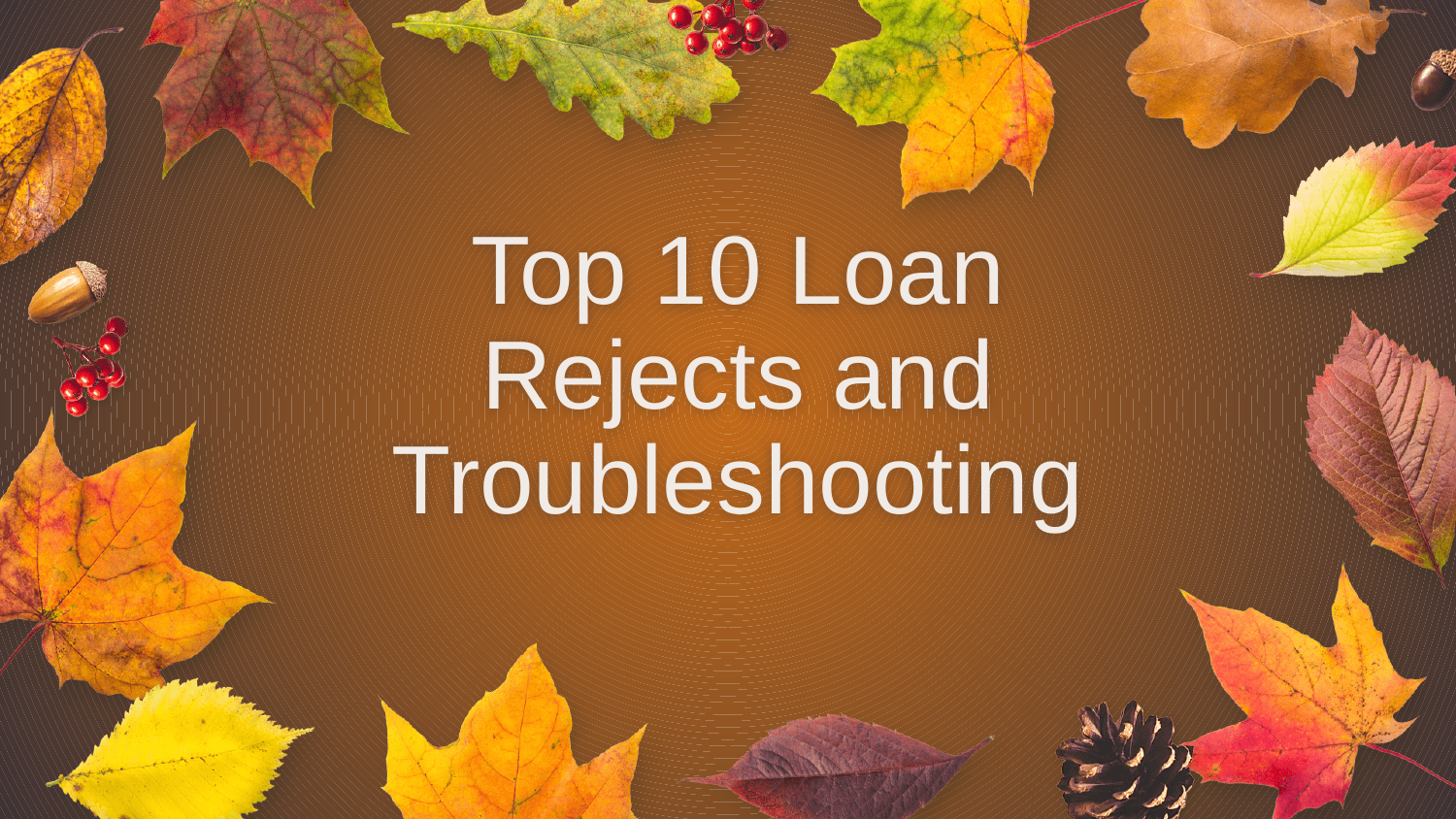

# Top 10 Loan Rejects and Troubleshooting